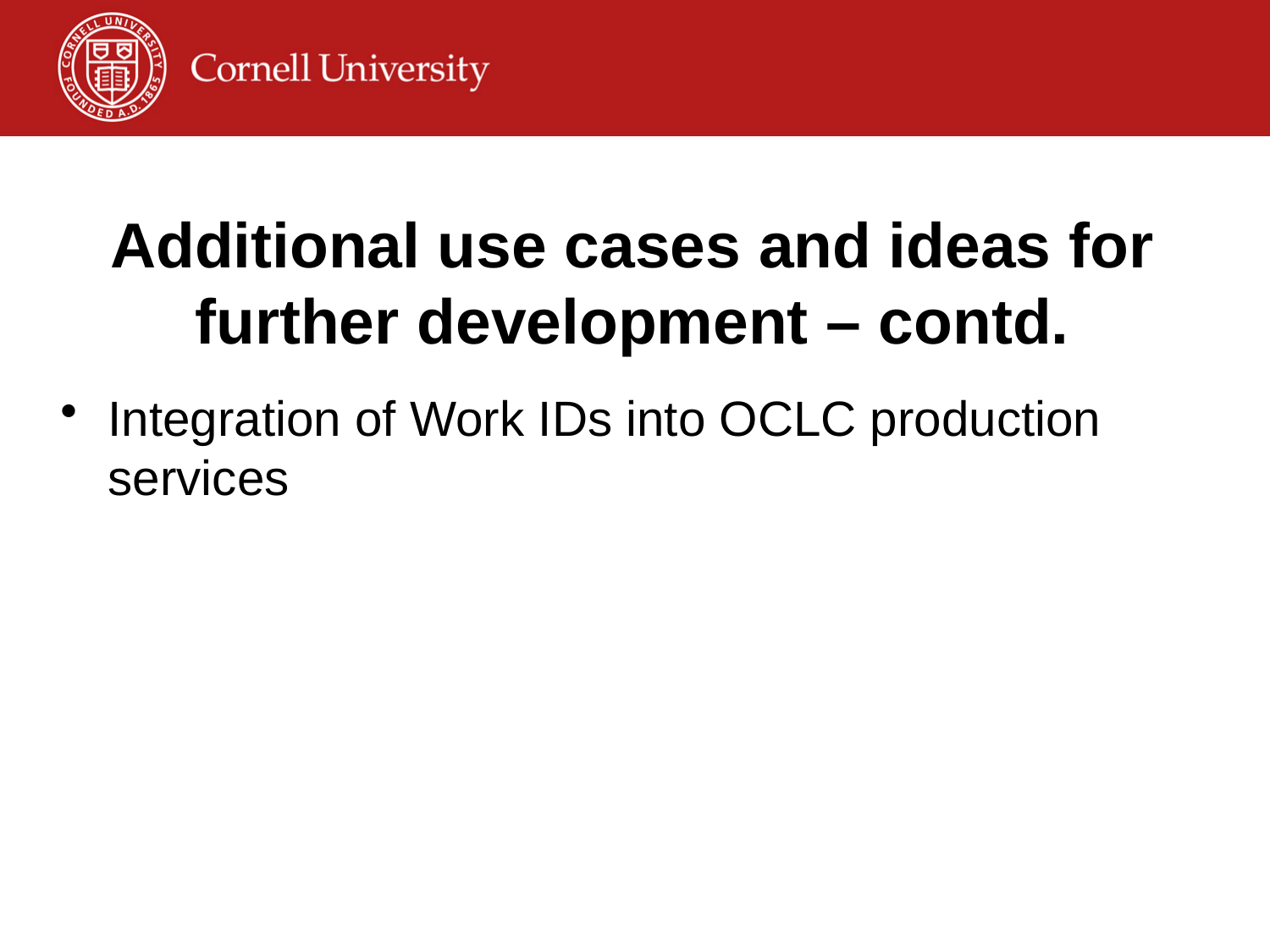

# Additional use cases and ideas for further development – contd.
Integration of Work IDs into OCLC production services